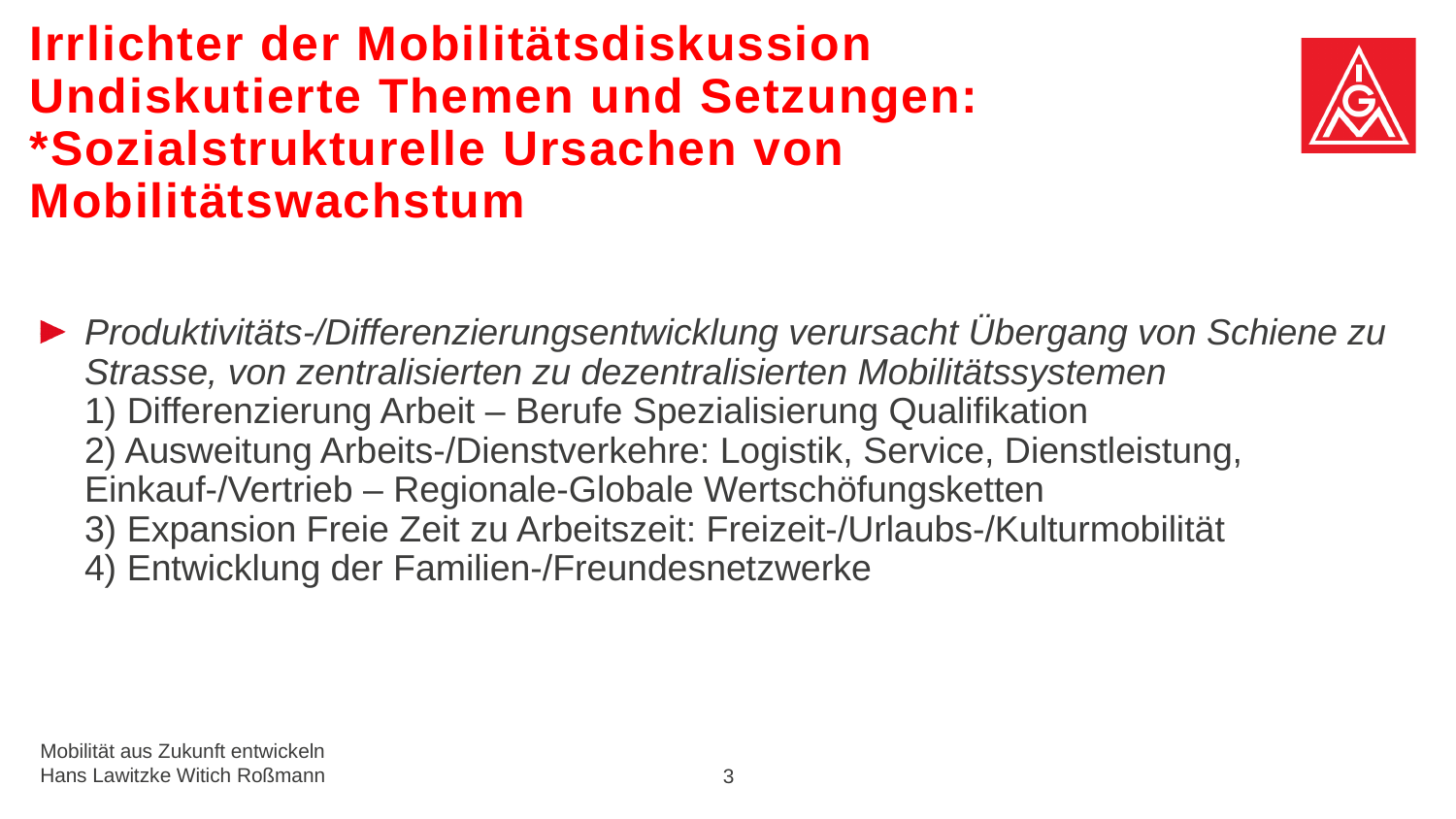

Irrlichter der Mobilitätsdiskussion
Undiskutierte Themen und Setzungen:
*Sozialstrukturelle Ursachen von Mobilitätswachstum

Produktivitäts-/Differenzierungsentwicklung verursacht Übergang von Schiene zu Strasse, von zentralisierten zu dezentralisierten Mobilitätssystemen
1) Differenzierung Arbeit – Berufe Spezialisierung Qualifikation
2) Ausweitung Arbeits-/Dienstverkehre: Logistik, Service, Dienstleistung, Einkauf-/Vertrieb – Regionale-Globale Wertschöfungsketten
3) Expansion Freie Zeit zu Arbeitszeit: Freizeit-/Urlaubs-/Kulturmobilität
4) Entwicklung der Familien-/Freundesnetzwerke